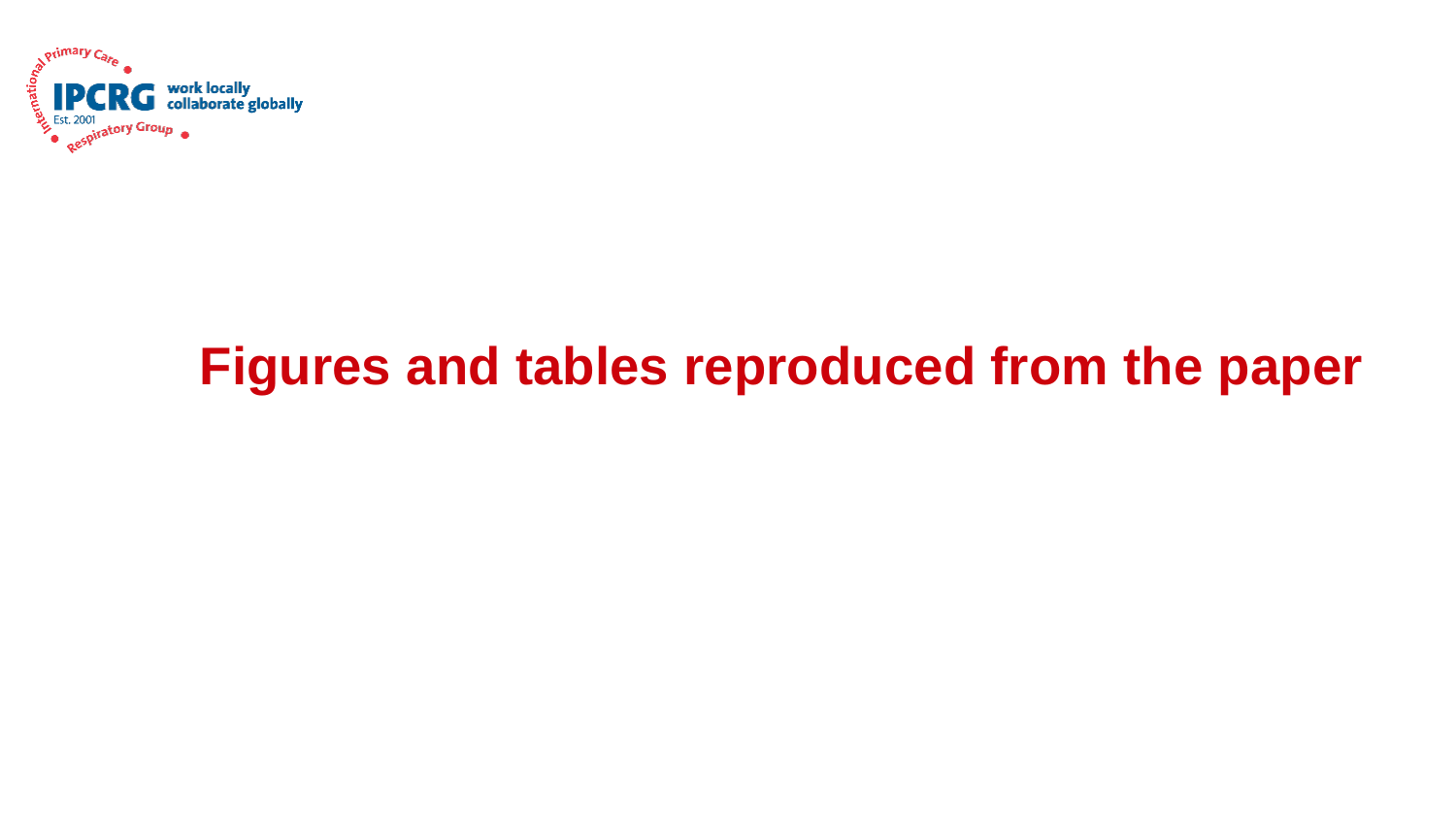

# Figures and tables reproduced from the paper